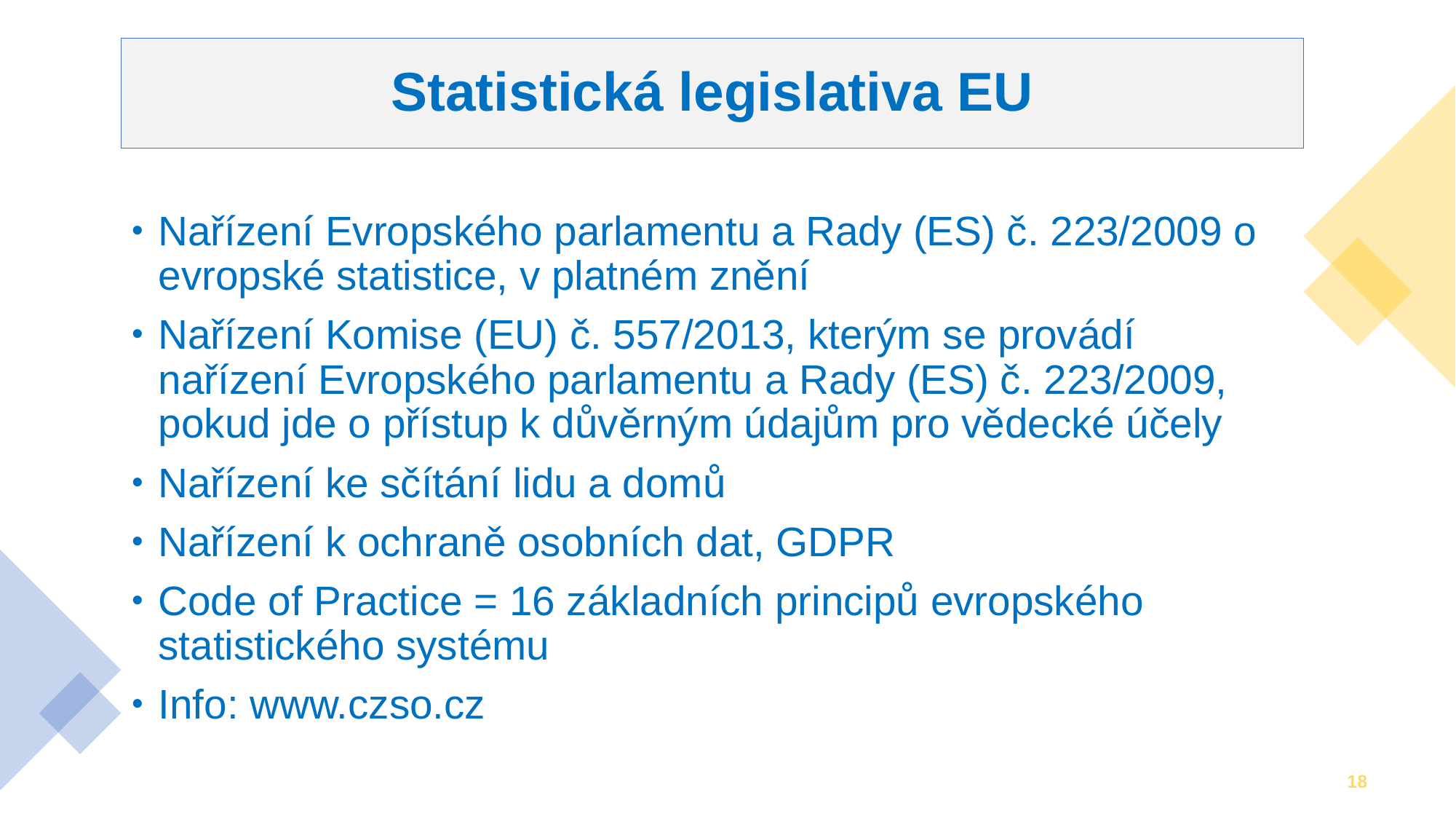

# Statistická legislativa EU

Nařízení Evropského parlamentu a Rady (ES) č. 223/2009 o evropské statistice, v platném znění
Nařízení Komise (EU) č. 557/2013, kterým se provádí nařízení Evropského parlamentu a Rady (ES) č. 223/2009, pokud jde o přístup k důvěrným údajům pro vědecké účely
Nařízení ke sčítání lidu a domů
Nařízení k ochraně osobních dat, GDPR
Code of Practice = 16 základních principů evropského statistického systému
Info: www.czso.cz

18